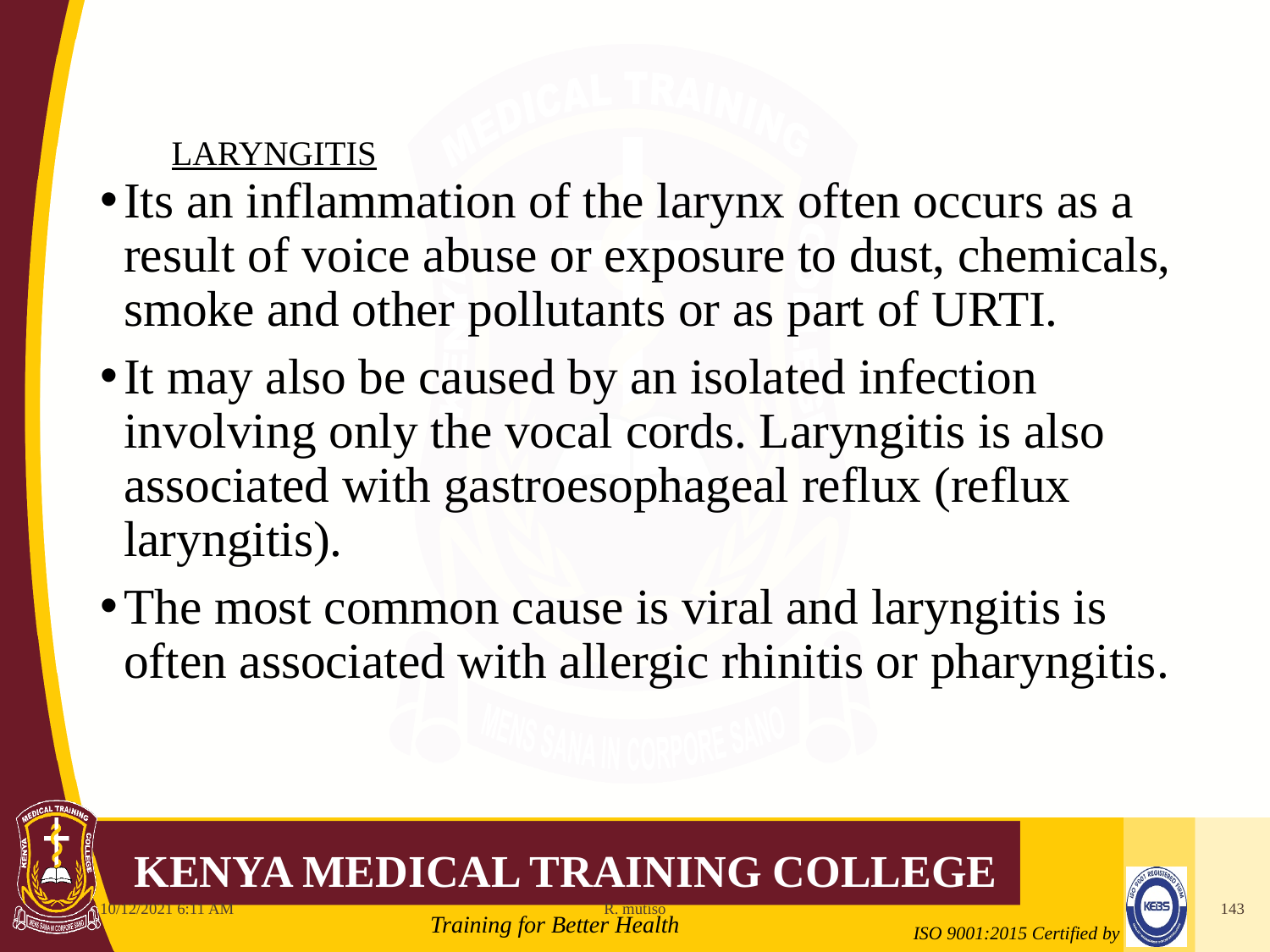

# LARYNGITIS
Its an inflammation of the larynx often occurs as a result of voice abuse or exposure to dust, chemicals, smoke and other pollutants or as part of URTI.
It may also be caused by an isolated infection involving only the vocal cords. Laryngitis is also associated with gastroesophageal reflux (reflux laryngitis).
The most common cause is viral and laryngitis is often associated with allergic rhinitis or pharyngitis.
10/12/2021 6:11 AM
R. mutiso
143